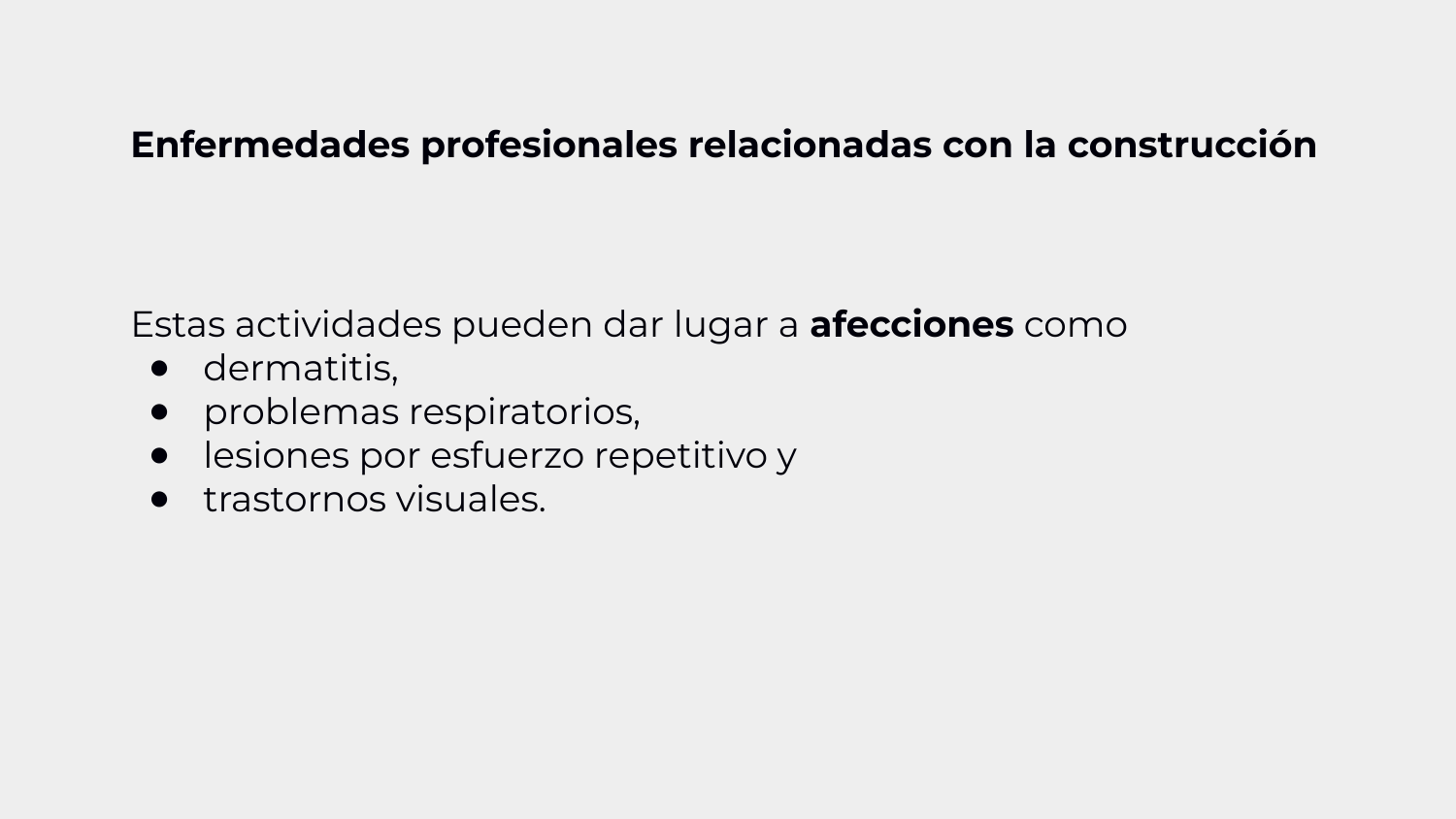

# Enfermedades profesionales relacionadas con la construcción

Estas actividades pueden dar lugar a afecciones como
dermatitis,
problemas respiratorios,
lesiones por esfuerzo repetitivo y
trastornos visuales.